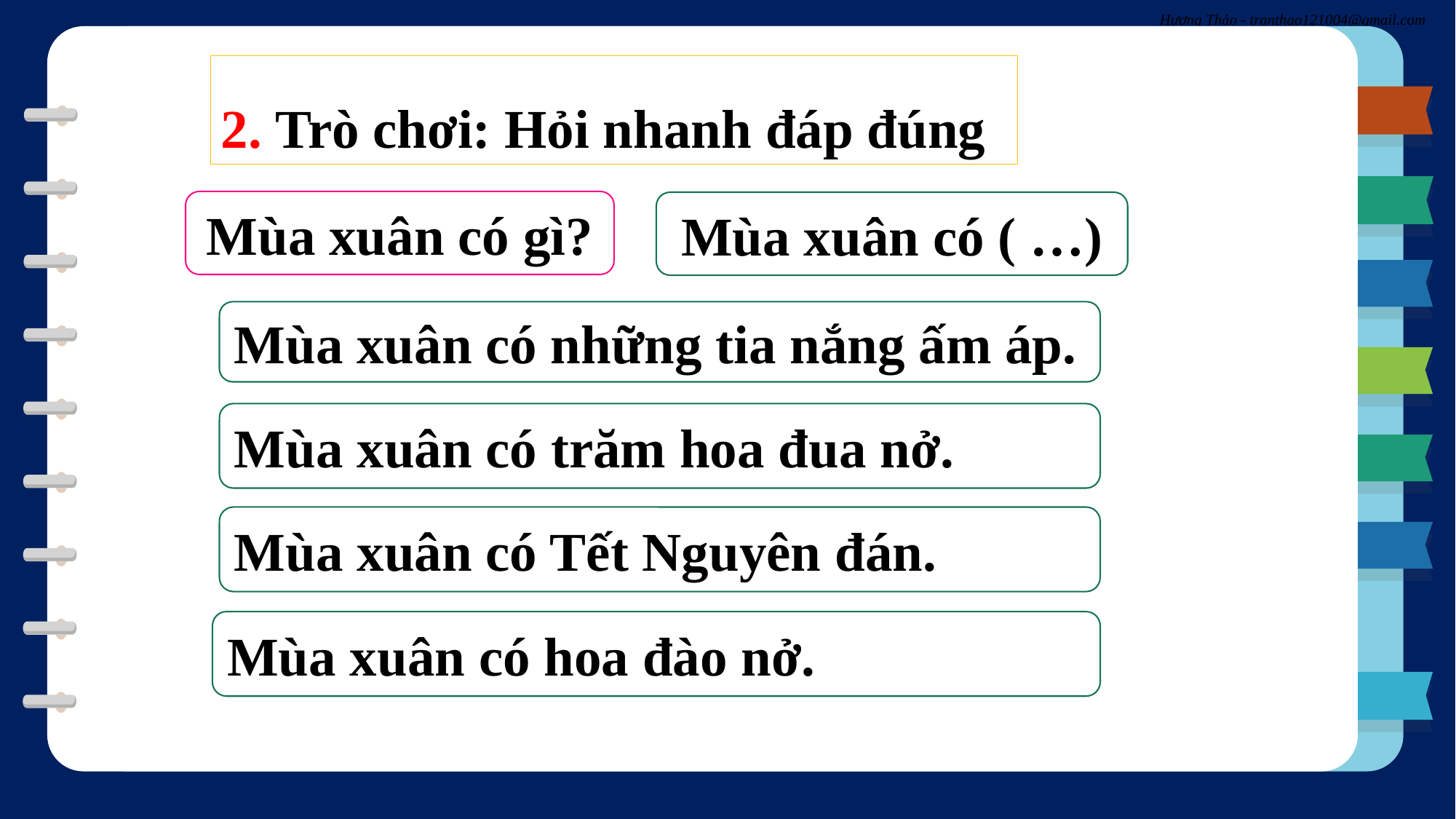

2. Trò chơi: Hỏi nhanh đáp đúng
Mùa xuân có gì?
Mùa xuân có ( …)
Mùa xuân có những tia nắng ấm áp.
Mùa xuân có trăm hoa đua nở.
Mùa xuân có Tết Nguyên đán.
Mùa xuân có hoa đào nở.